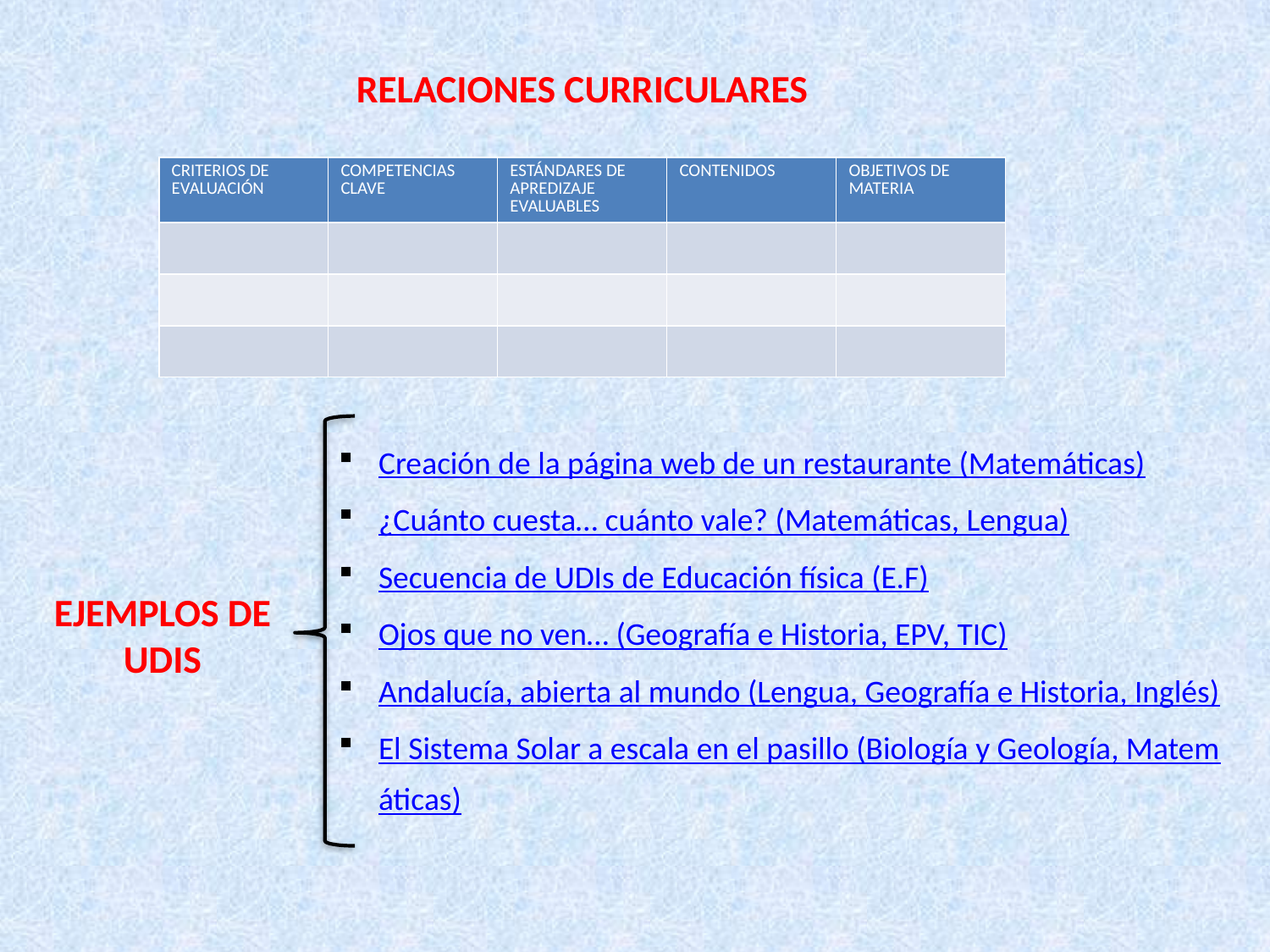

RELACIONES CURRICULARES
| CRITERIOS DE EVALUACIÓN | COMPETENCIAS CLAVE | ESTÁNDARES DE APREDIZAJE EVALUABLES | CONTENIDOS | OBJETIVOS DE MATERIA |
| --- | --- | --- | --- | --- |
|  |  |  |  |  |
|  |  |  |  |  |
|  |  |  |  |  |

Creación de la página web de un restaurante (Matemáticas)
¿Cuánto cuesta… cuánto vale? (Matemáticas, Lengua)
Secuencia de UDIs de Educación física (E.F)
Ojos que no ven… (Geografía e Historia, EPV, TIC)
Andalucía, abierta al mundo (Lengua, Geografía e Historia, Inglés)
El Sistema Solar a escala en el pasillo (Biología y Geología, Matemáticas)

EJEMPLOS DE
UDIS